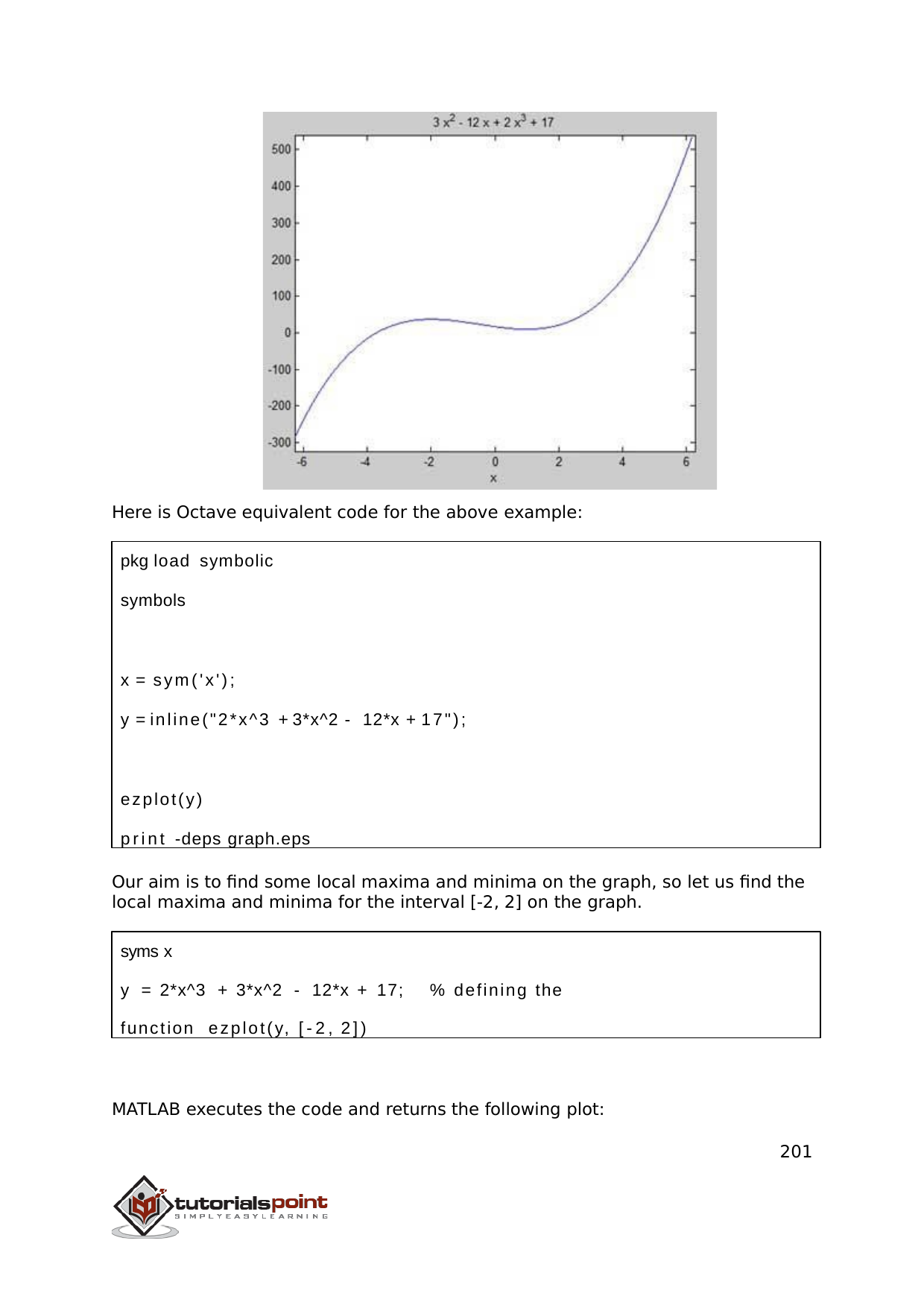

Here is Octave equivalent code for the above example:
pkg load symbolic

symbols

x = sym('x');

y = inline("2*x^3 + 3*x^2 - 12*x + 17");

ezplot(y)

print -deps graph.eps
Our aim is to find some local maxima and minima on the graph, so let us find the  local maxima and minima for the interval [-2, 2] on the graph.
syms x
y  =  2*x^3  +  3*x^2  - 12*x +  17;	% defining the function  ezplot(y, [-2, 2])
MATLAB executes the code and returns the following plot:
201